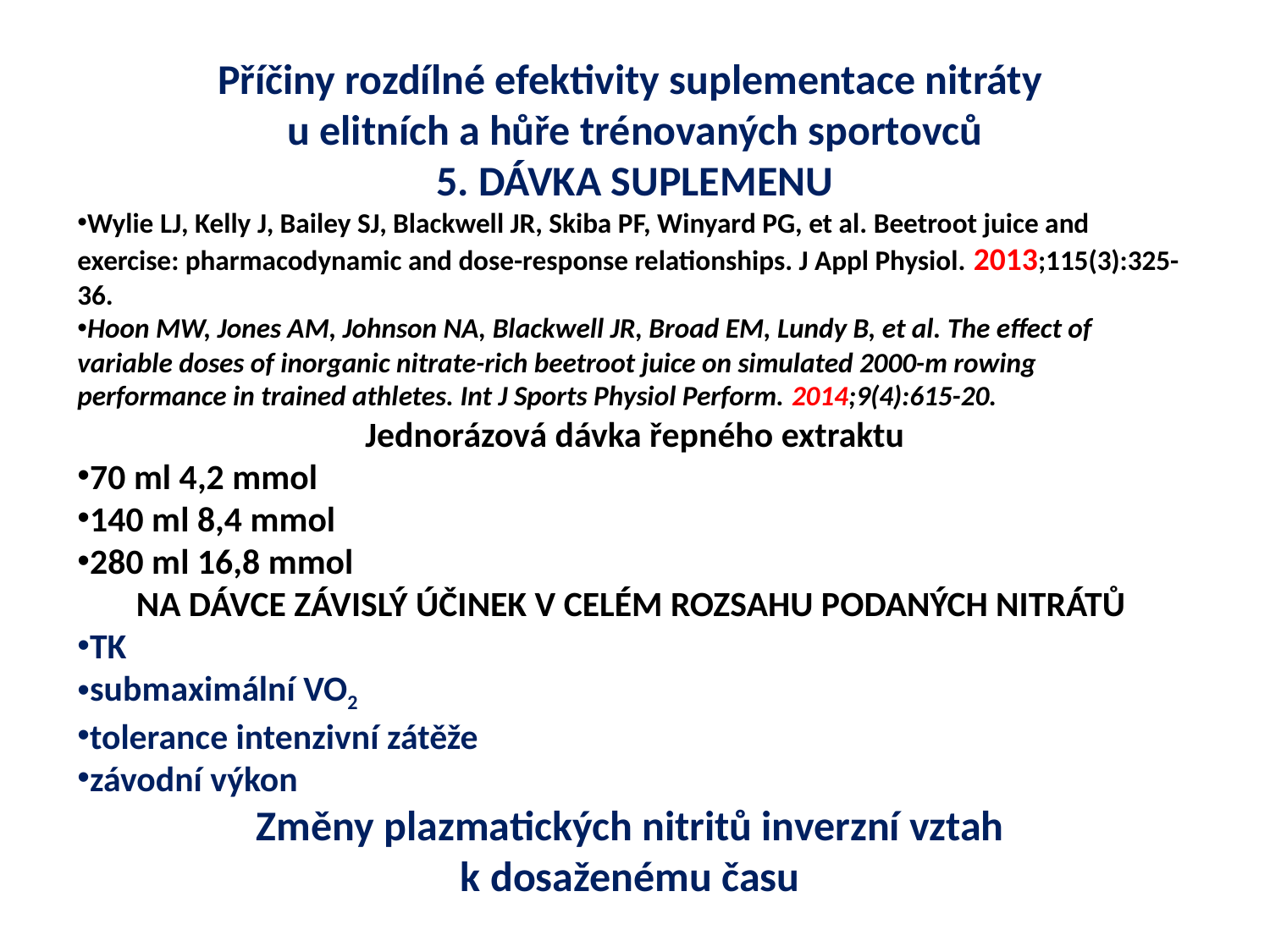

Příčiny rozdílné efektivity suplementace nitráty
u elitních a hůře trénovaných sportovců
5. DÁVKA SUPLEMENU
Wylie LJ, Kelly J, Bailey SJ, Blackwell JR, Skiba PF, Winyard PG, et al. Beetroot juice and exercise: pharmacodynamic and dose-response relationships. J Appl Physiol. 2013;115(3):325-36.
Hoon MW, Jones AM, Johnson NA, Blackwell JR, Broad EM, Lundy B, et al. The effect of variable doses of inorganic nitrate-rich beetroot juice on simulated 2000-m rowing performance in trained athletes. Int J Sports Physiol Perform. 2014;9(4):615-20.
Jednorázová dávka řepného extraktu
70 ml 4,2 mmol
140 ml 8,4 mmol
280 ml 16,8 mmol
NA DÁVCE ZÁVISLÝ ÚČINEK V CELÉM ROZSAHU PODANÝCH NITRÁTŮ
TK
submaximální VO2
tolerance intenzivní zátěže
závodní výkon
Změny plazmatických nitritů inverzní vztah
k dosaženému času